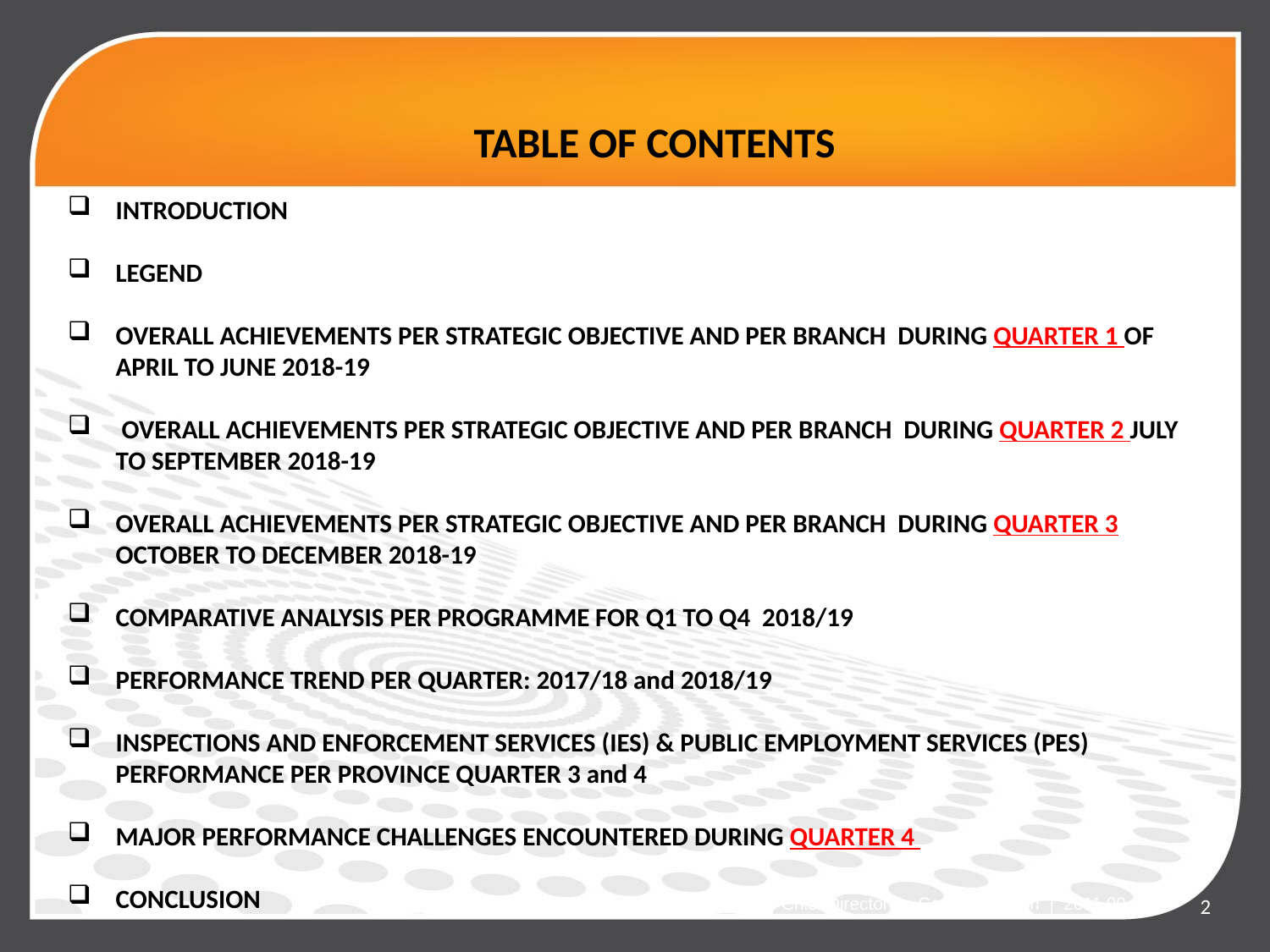

# TABLE OF CONTENTS

INTRODUCTION

LEGEND

OVERALL ACHIEVEMENTS PER STRATEGIC OBJECTIVE AND PER BRANCH  DURING QUARTER 1 OF APRIL TO JUNE 2018-19
 OVERALL ACHIEVEMENTS PER STRATEGIC OBJECTIVE AND PER BRANCH  DURING QUARTER 2 JULY TO SEPTEMBER 2018-19

OVERALL ACHIEVEMENTS PER STRATEGIC OBJECTIVE AND PER BRANCH  DURING QUARTER 3 OCTOBER TO DECEMBER 2018-19

COMPARATIVE ANALYSIS PER PROGRAMME FOR Q1 TO Q4  2018/19

PERFORMANCE TREND PER QUARTER: 2017/18 and 2018/19

INSPECTIONS AND ENFORCEMENT SERVICES (IES) & PUBLIC EMPLOYMENT SERVICES (PES) PERFORMANCE PER PROVINCE QUARTER 3 and 4

MAJOR PERFORMANCE CHALLENGES ENCOUNTERED DURING QUARTER 4

CONCLUSION

Chief Directorate Communication  |  2011.00.00
2